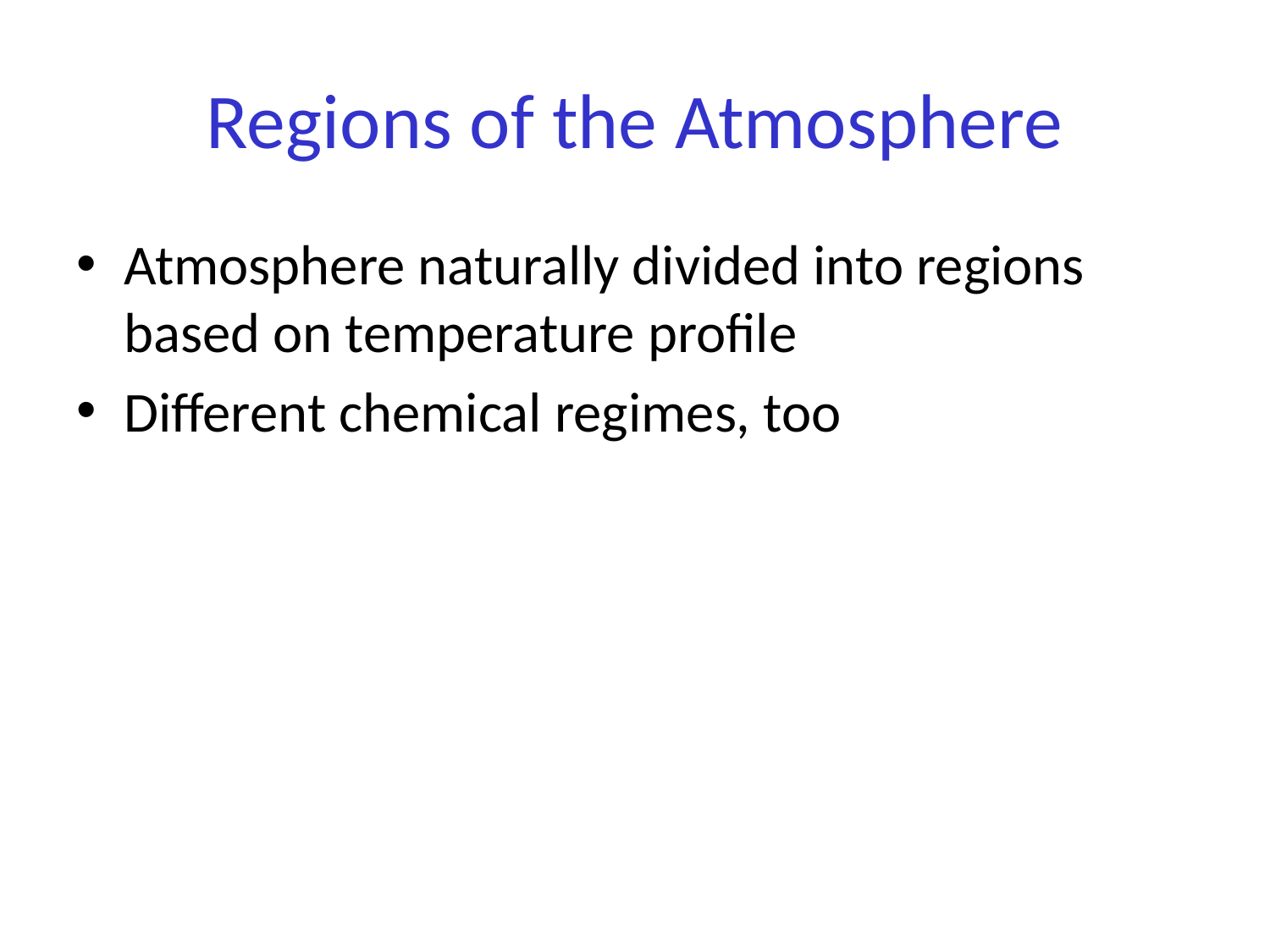

# Regions of the Atmosphere
Atmosphere naturally divided into regions based on temperature profile
Different chemical regimes, too